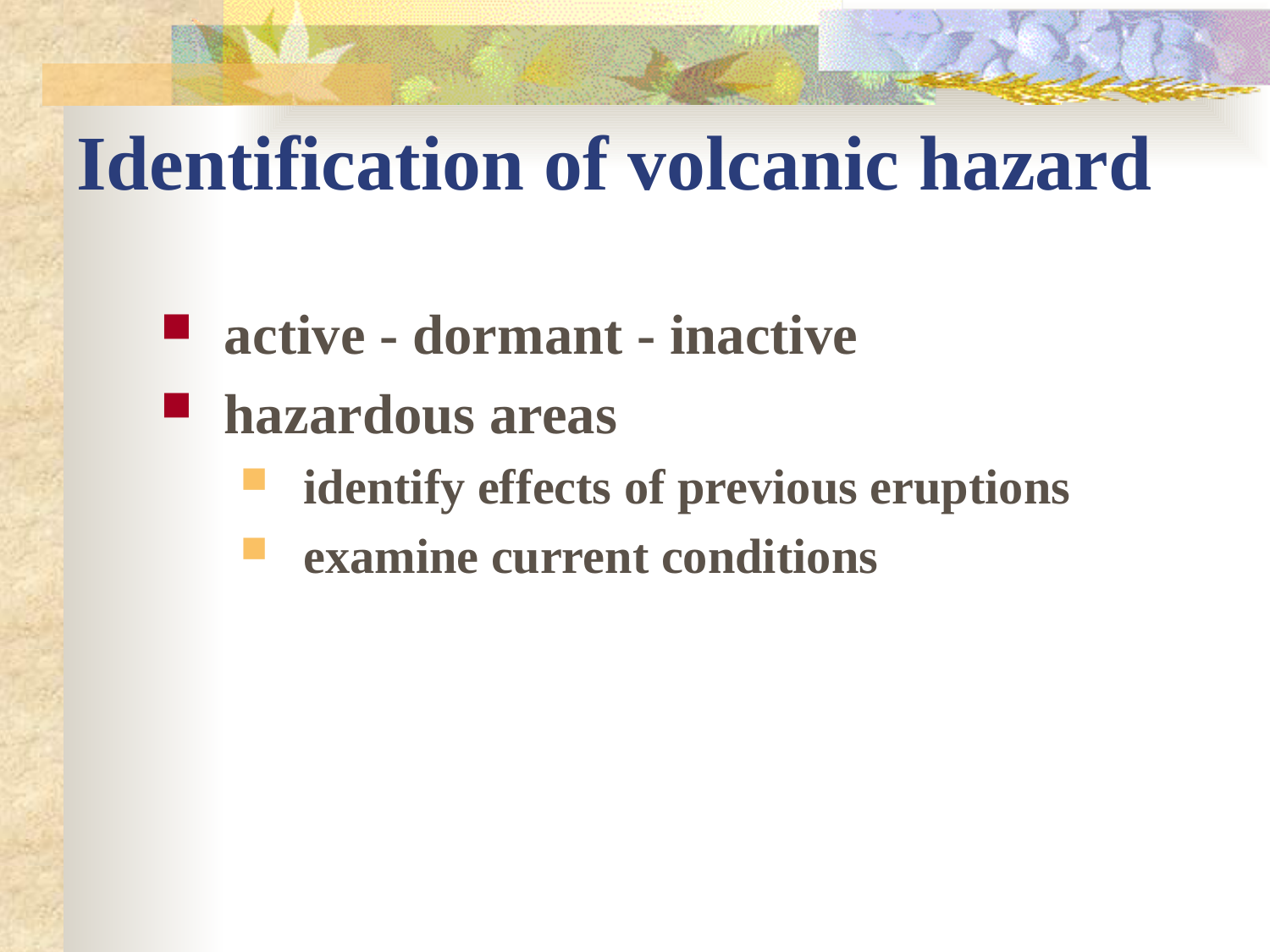

# Identification of volcanic hazard
active - dormant - inactive
hazardous areas
identify effects of previous eruptions
examine current conditions